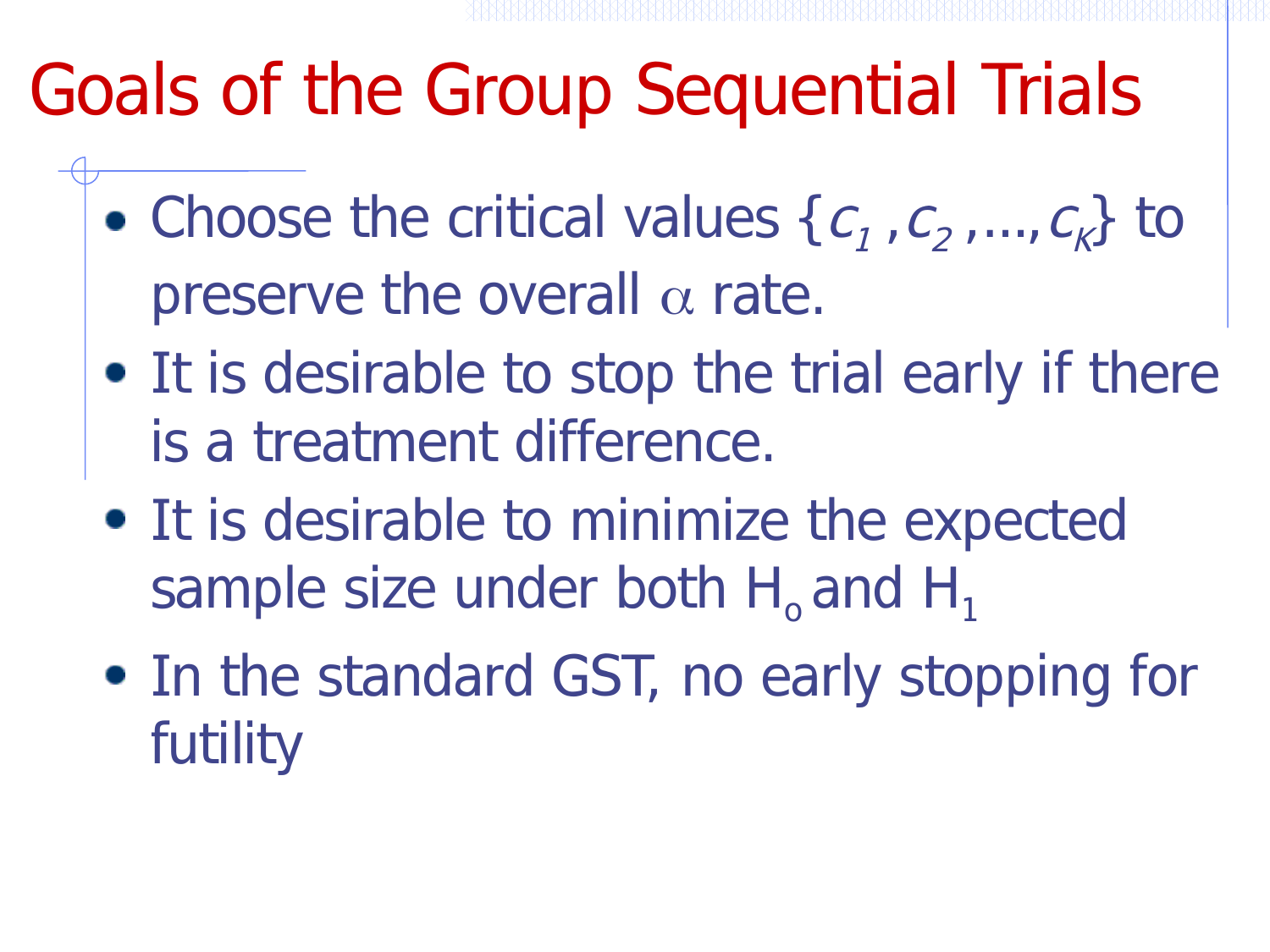

# Goals of the Group Sequential Trials
Choose the critical values {c1 ,c2 ,…,cK} to preserve the overall α rate.
It is desirable to stop the trial early if there is a treatment difference.
It is desirable to minimize the expected sample size under both Ho and H1
In the standard GST, no early stopping for futility